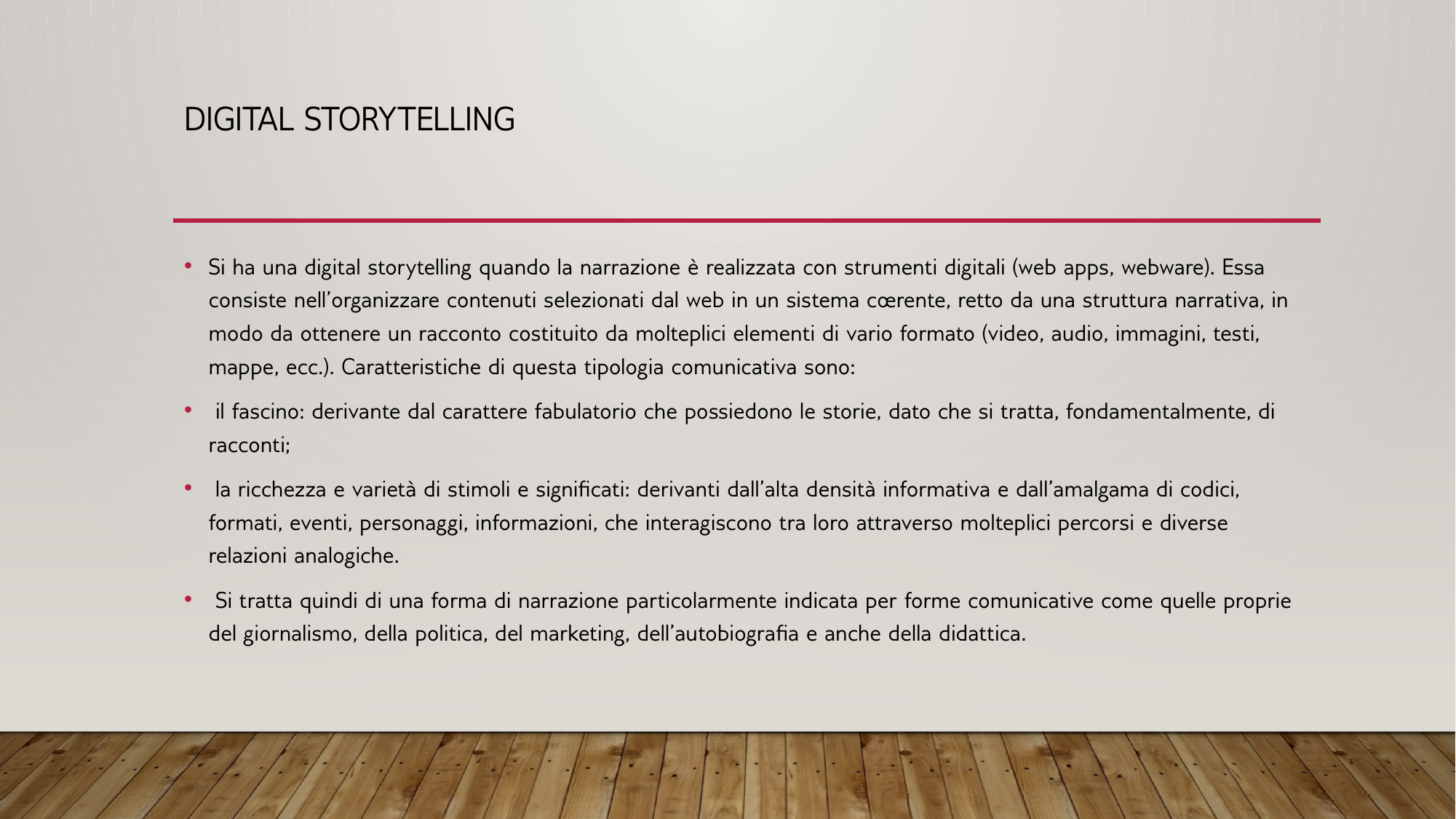

# Digital Storytelling
Si ha una digital storytelling quando la narrazione è realizzata con strumenti digitali (web apps, webware). Essa consiste nell’organizzare contenuti selezionati dal web in un sistema coerente, retto da una struttura narrativa, in modo da ottenere un racconto costituito da molteplici elementi di vario formato (video, audio, immagini, testi, mappe, ecc.). Caratteristiche di questa tipologia comunicativa sono:
 il fascino: derivante dal carattere fabulatorio che possiedono le storie, dato che si tratta, fondamentalmente, di racconti;
 la ricchezza e varietà di stimoli e significati: derivanti dall’alta densità informativa e dall’amalgama di codici, formati, eventi, personaggi, informazioni, che interagiscono tra loro attraverso molteplici percorsi e diverse relazioni analogiche.
 Si tratta quindi di una forma di narrazione particolarmente indicata per forme comunicative come quelle proprie del giornalismo, della politica, del marketing, dell’autobiografia e anche della didattica.